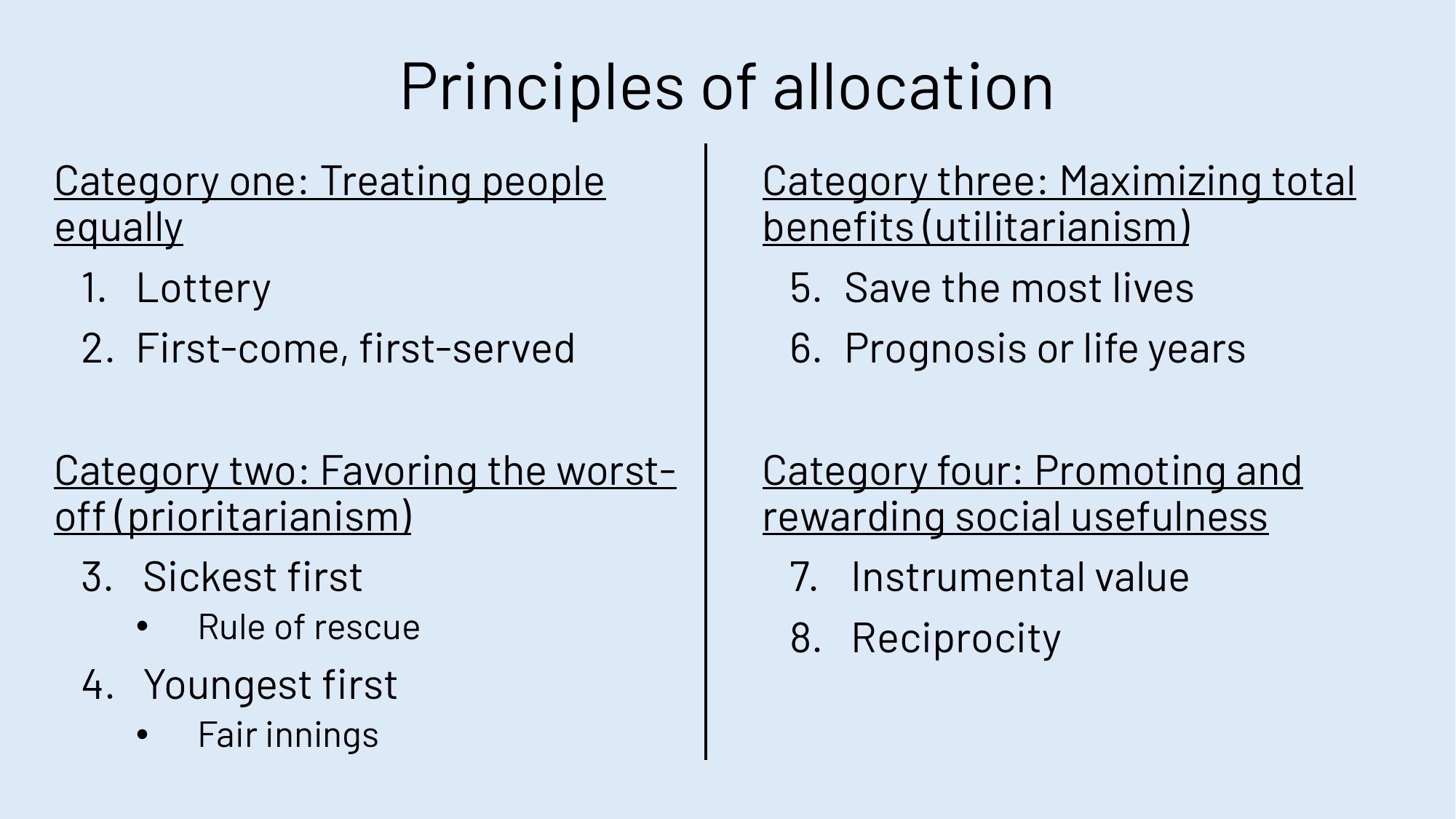

# Principles of allocation
Category one: Treating people equally
Lottery
First-come, first-served

Category two: Favoring the worst-off (prioritarianism)
Sickest first
Rule of rescue
Youngest first
Fair innings

Category three: Maximizing total benefits (utilitarianism)
Save the most lives
Prognosis or life years

Category four: Promoting and rewarding social usefulness
Instrumental value
Reciprocity